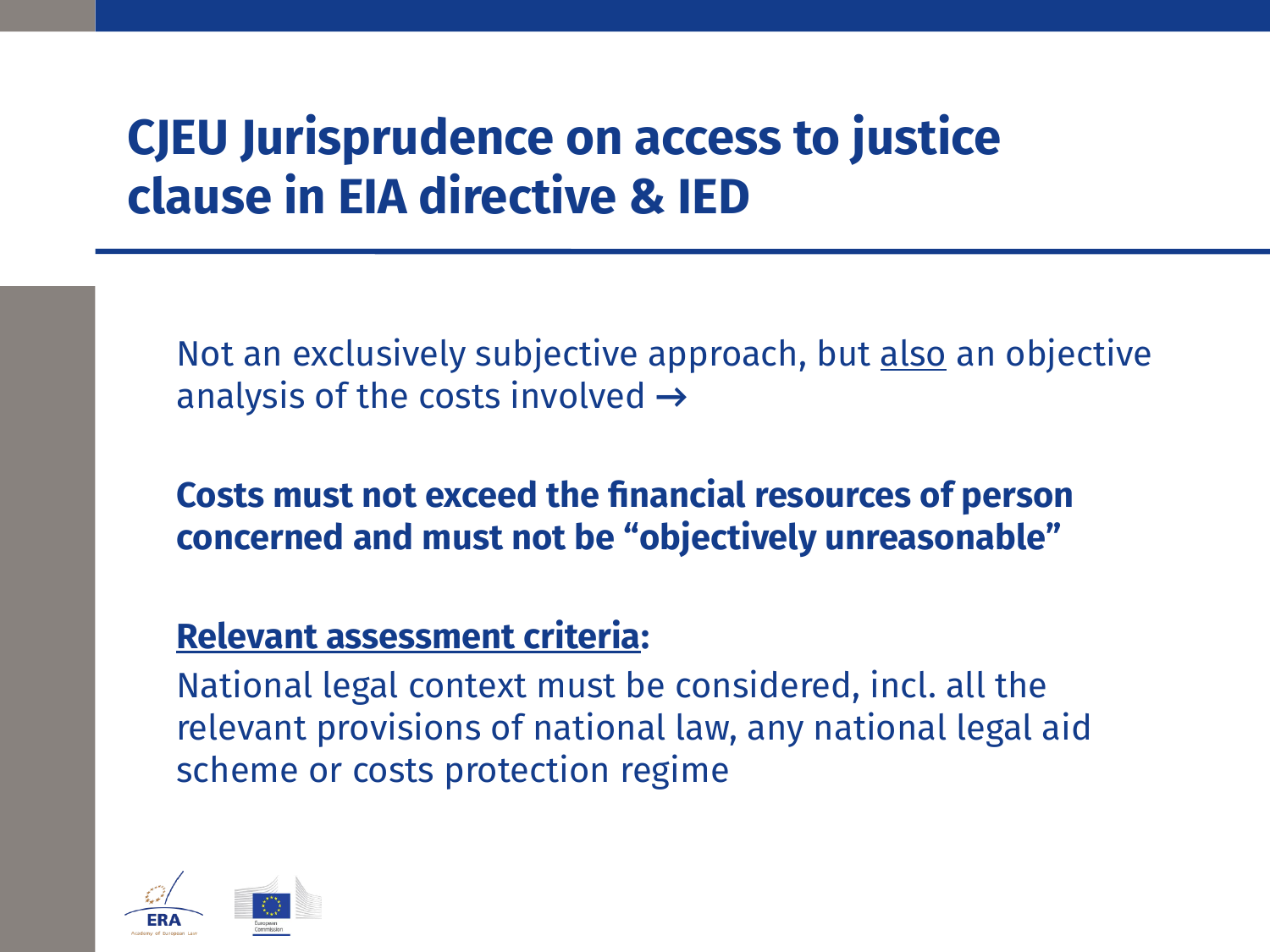

# CJEU Jurisprudence on access to justice clause in EIA directive & IED

	Not an exclusively subjective approach, but also an objective analysis of the costs involved →

	Costs must not exceed the financial resources of person concerned and must not be “objectively unreasonable”

	Relevant assessment criteria:
	National legal context must be considered, incl. all the relevant provisions of national law, any national legal aid scheme or costs protection regime